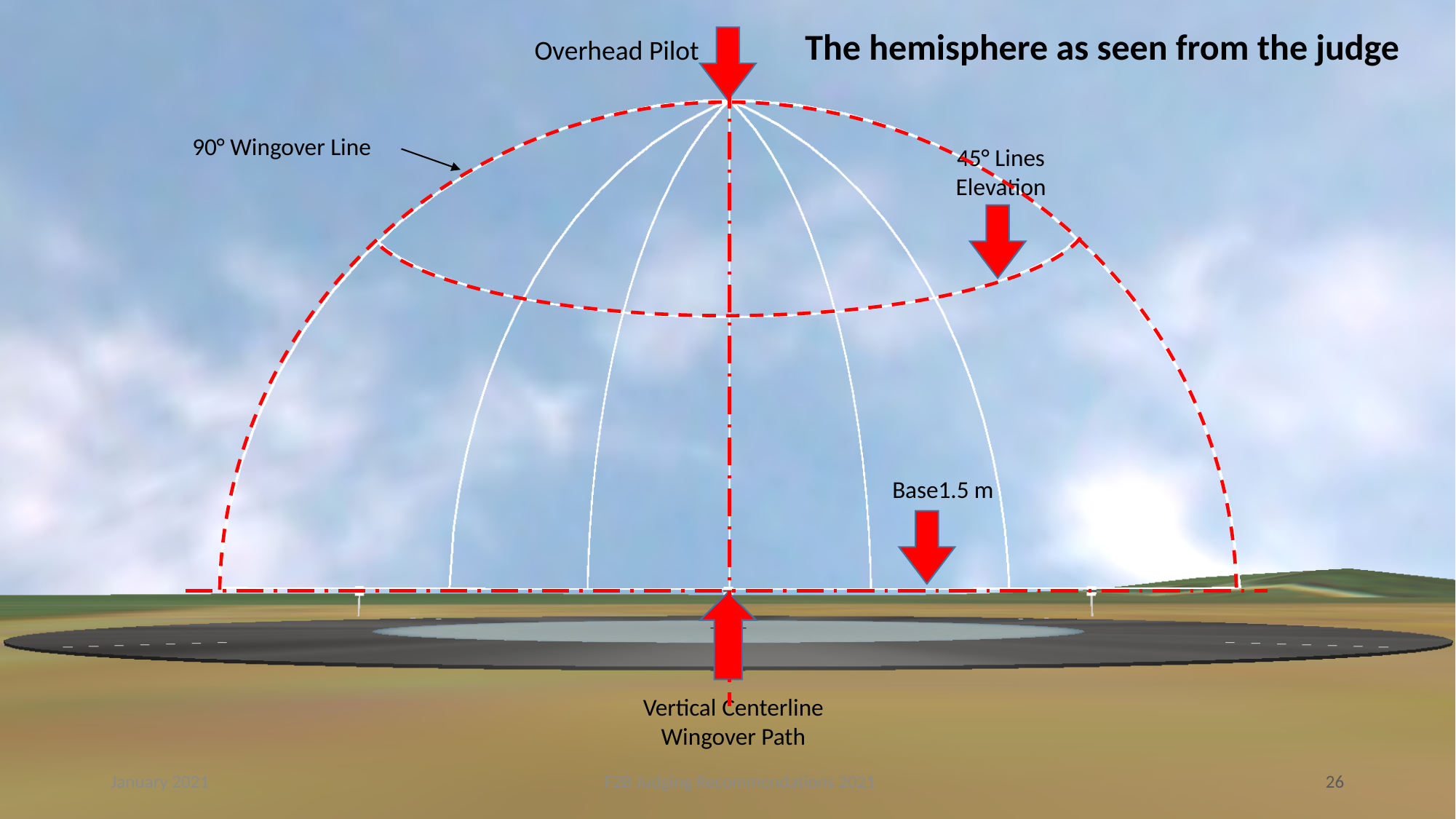

The hemisphere as seen from the judge

Overhead Pilot

90° Wingover Line
45° Lines Elevation

Base1.5 m

Vertical Centerline
Wingover Path
January 2021
F2B Judging Recommendations 2021
26